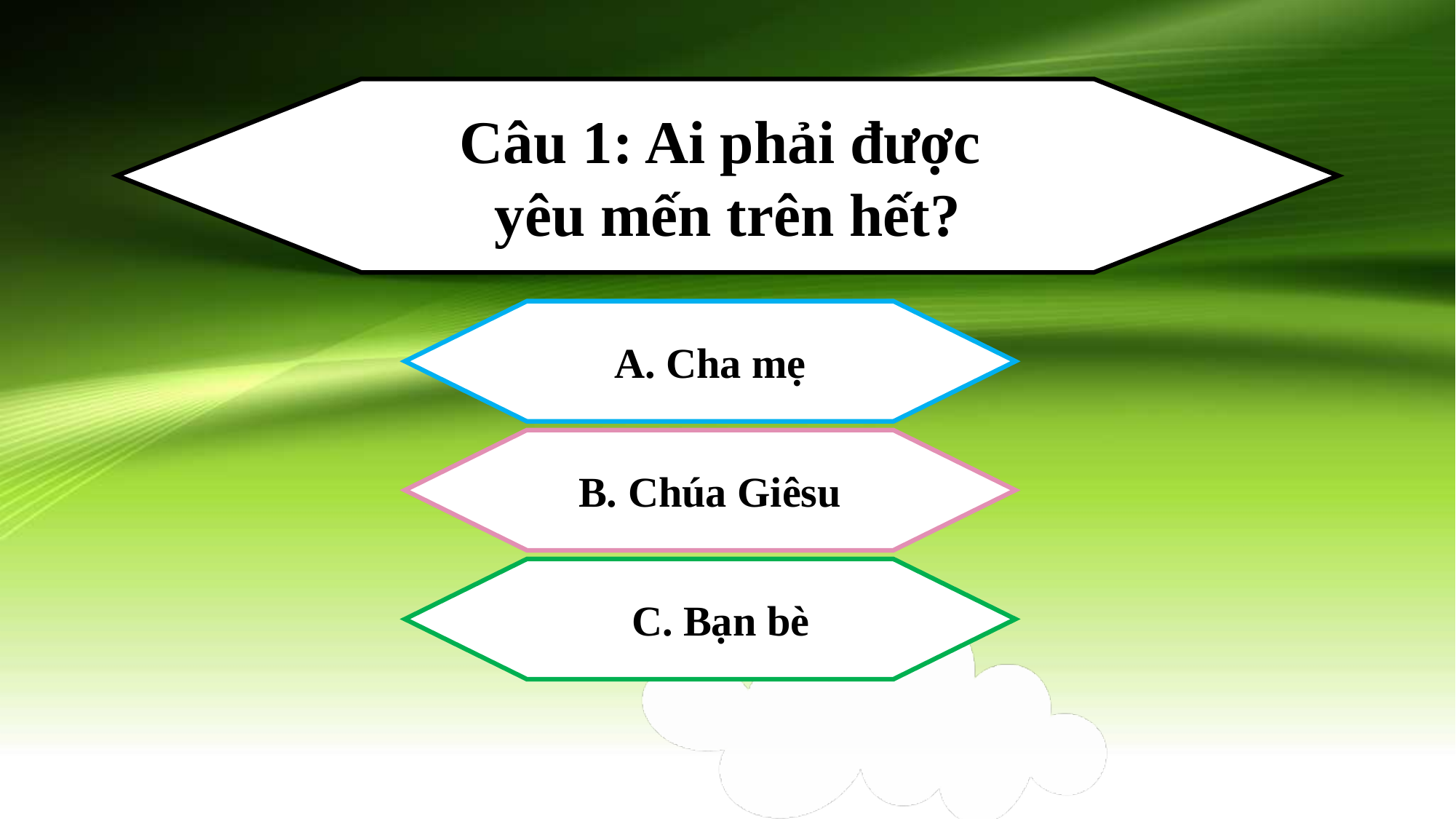

Câu 1: Ai phải được
yêu mến trên hết?
A. Cha mẹ
B. Chúa Giêsu
  C. Bạn bè